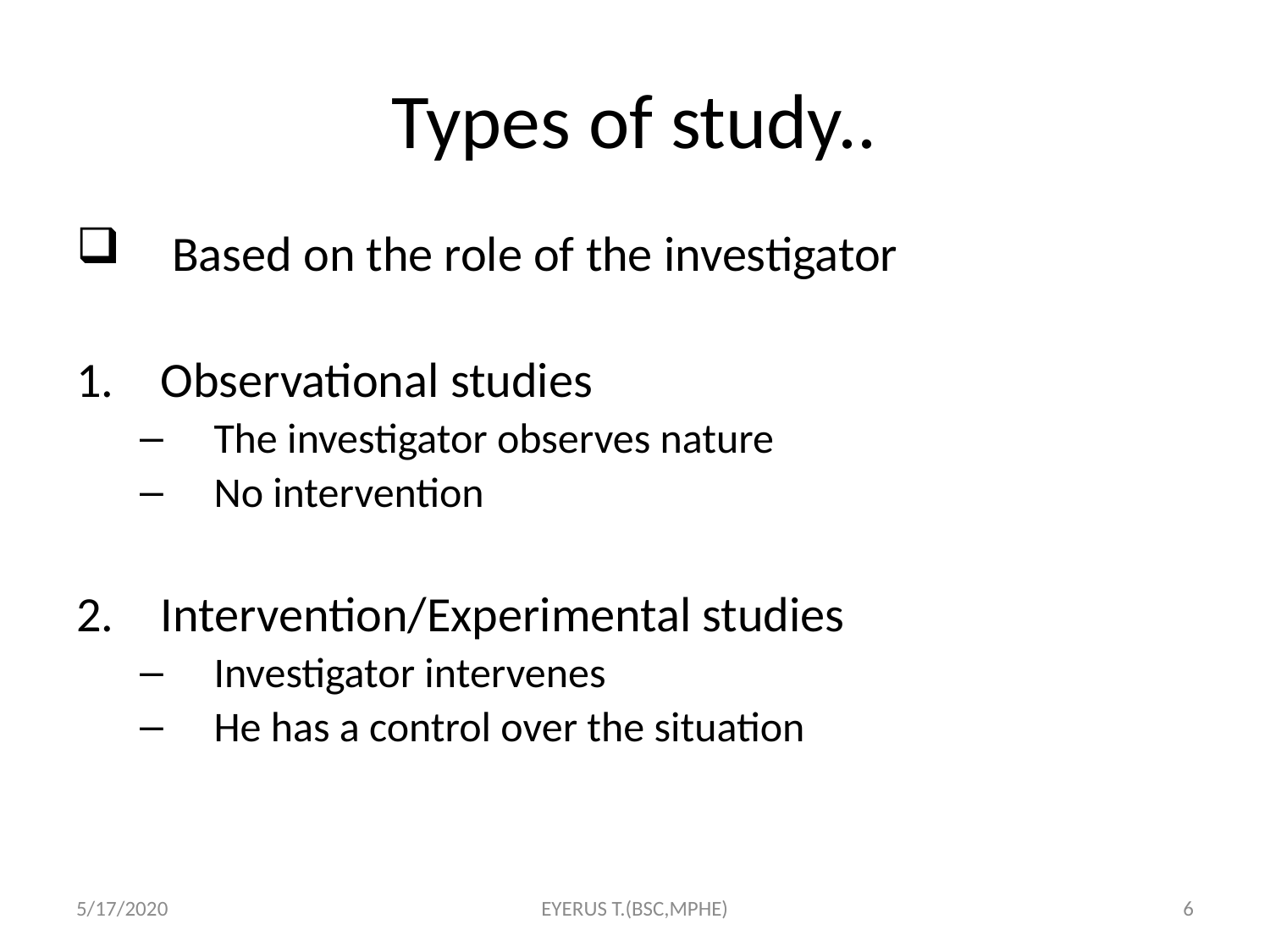

# Types of study..
 Based on the role of the investigator

Observational studies
The investigator observes nature
No intervention

Intervention/Experimental studies
Investigator intervenes
He has a control over the situation

5/17/2020
EYERUS T.(BSC,MPHE)
6